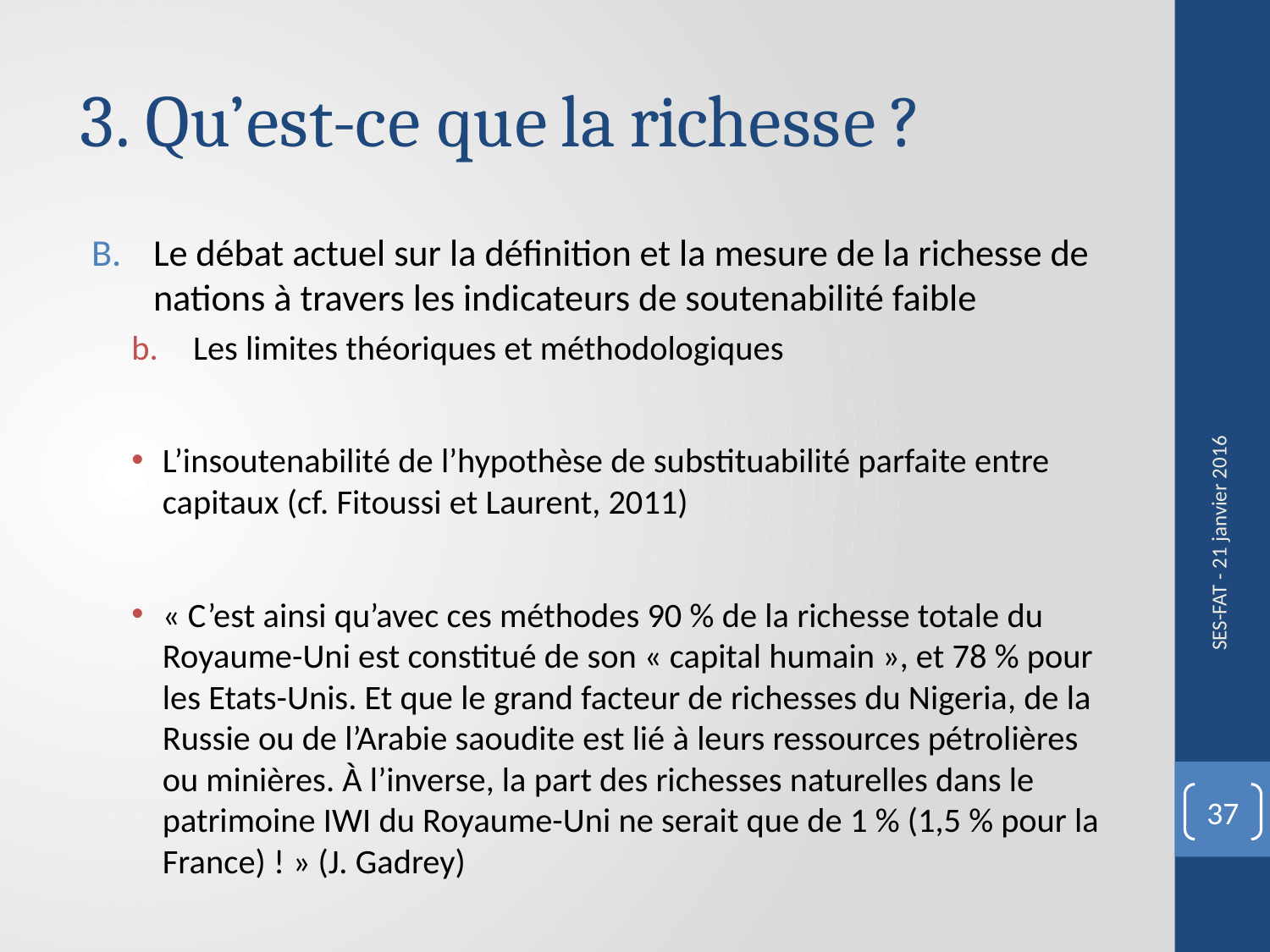

# 3. Qu’est-ce que la richesse ?
Le débat actuel sur la définition et la mesure de la richesse de nations à travers les indicateurs de soutenabilité faible
Les limites théoriques et méthodologiques

L’insoutenabilité de l’hypothèse de substituabilité parfaite entre capitaux (cf. Fitoussi et Laurent, 2011)

« C’est ainsi qu’avec ces méthodes 90 % de la richesse totale du Royaume-Uni est constitué de son « capital humain », et 78 % pour les Etats-Unis. Et que le grand facteur de richesses du Nigeria, de la Russie ou de l’Arabie saoudite est lié à leurs ressources pétrolières ou minières. À l’inverse, la part des richesses naturelles dans le patrimoine IWI du Royaume-Uni ne serait que de 1 % (1,5 % pour la France) ! » (J. Gadrey)

SES-FAT - 21 janvier 2016
37